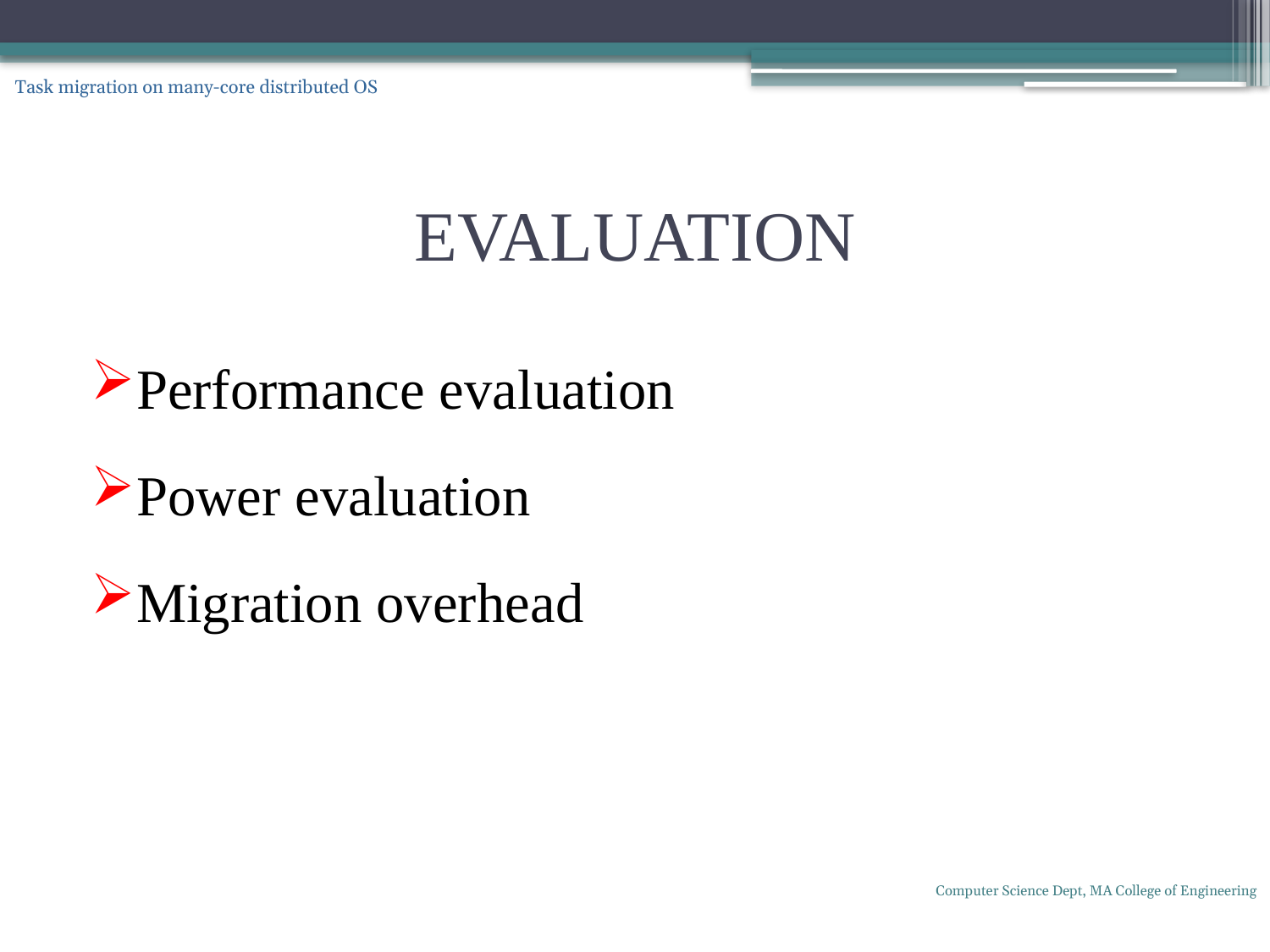

Task migration on many-core distributed OS
# EVALUATION
Performance evaluation
Power evaluation
Migration overhead
Computer Science Dept, MA College of Engineering